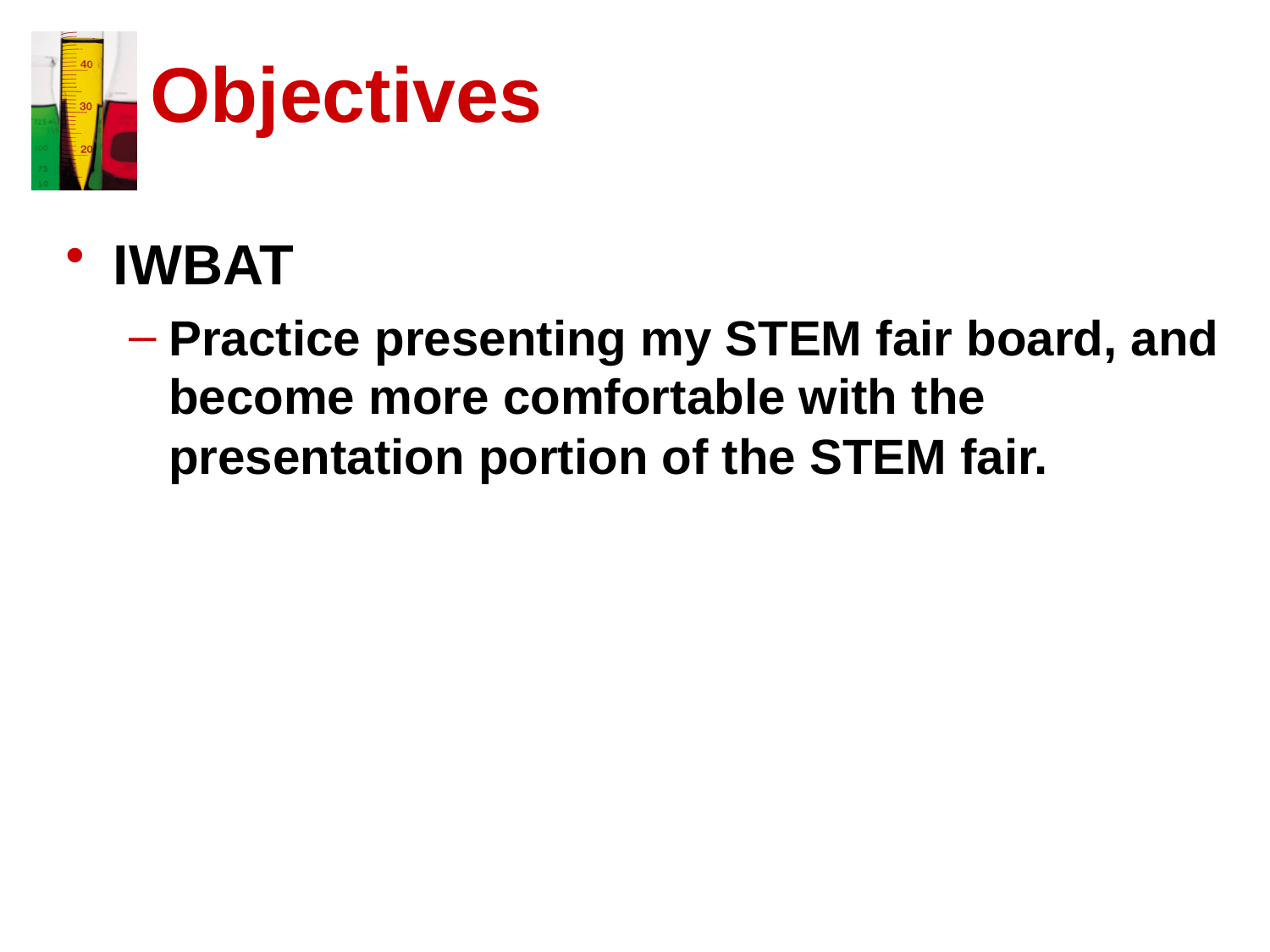

# Objectives
IWBAT
Practice presenting my STEM fair board, and become more comfortable with the presentation portion of the STEM fair.